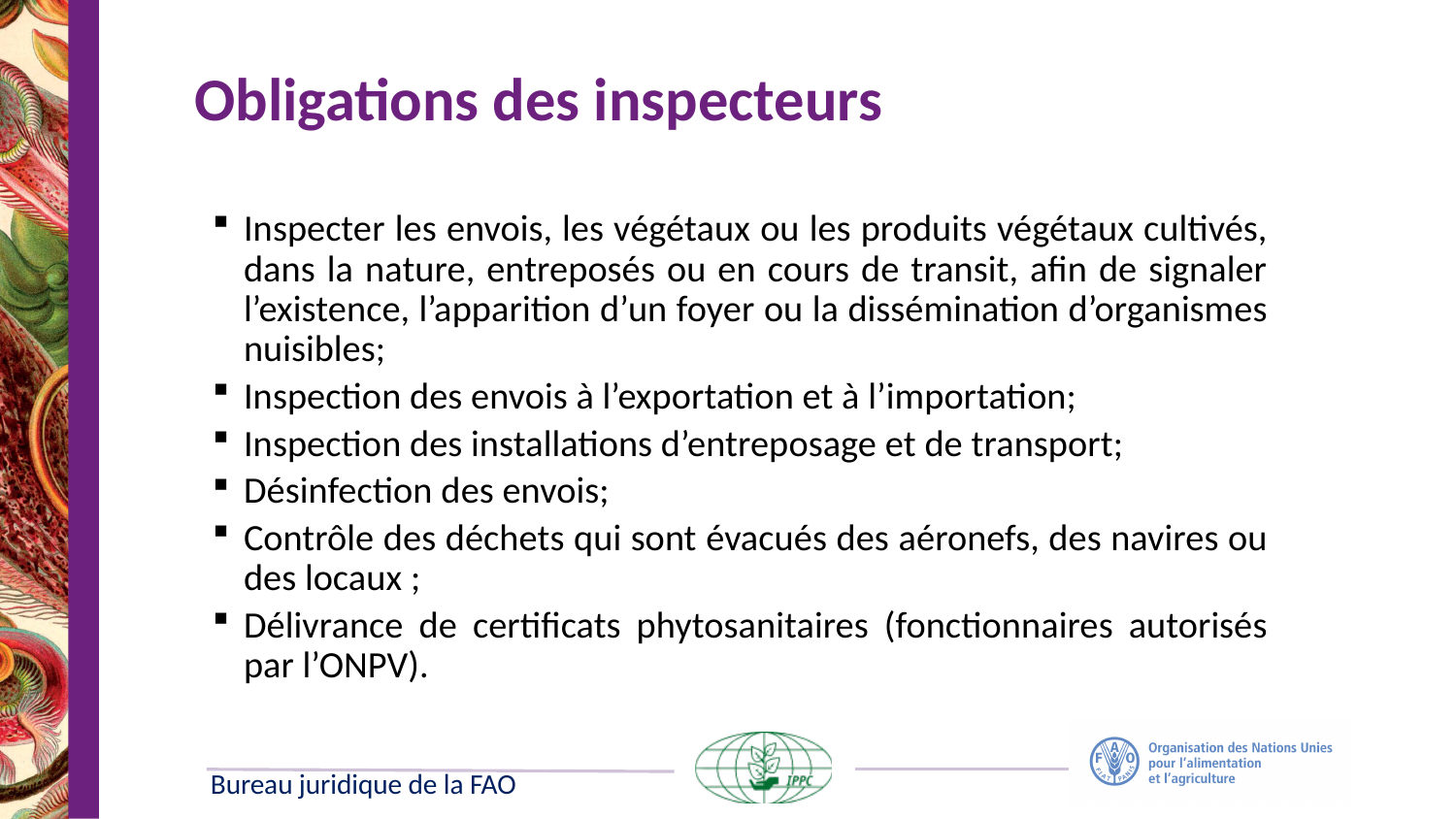

# Obligations des inspecteurs

Inspecter les envois, les végétaux ou les produits végétaux cultivés, dans la nature, entreposés ou en cours de transit, afin de signaler l’existence, l’apparition d’un foyer ou la dissémination d’organismes nuisibles;
Inspection des envois à l’exportation et à l’importation;
Inspection des installations d’entreposage et de transport;
Désinfection des envois;
Contrôle des déchets qui sont évacués des aéronefs, des navires ou des locaux ;
Délivrance de certificats phytosanitaires (fonctionnaires autorisés par l’ONPV).

Bureau juridique de la FAO